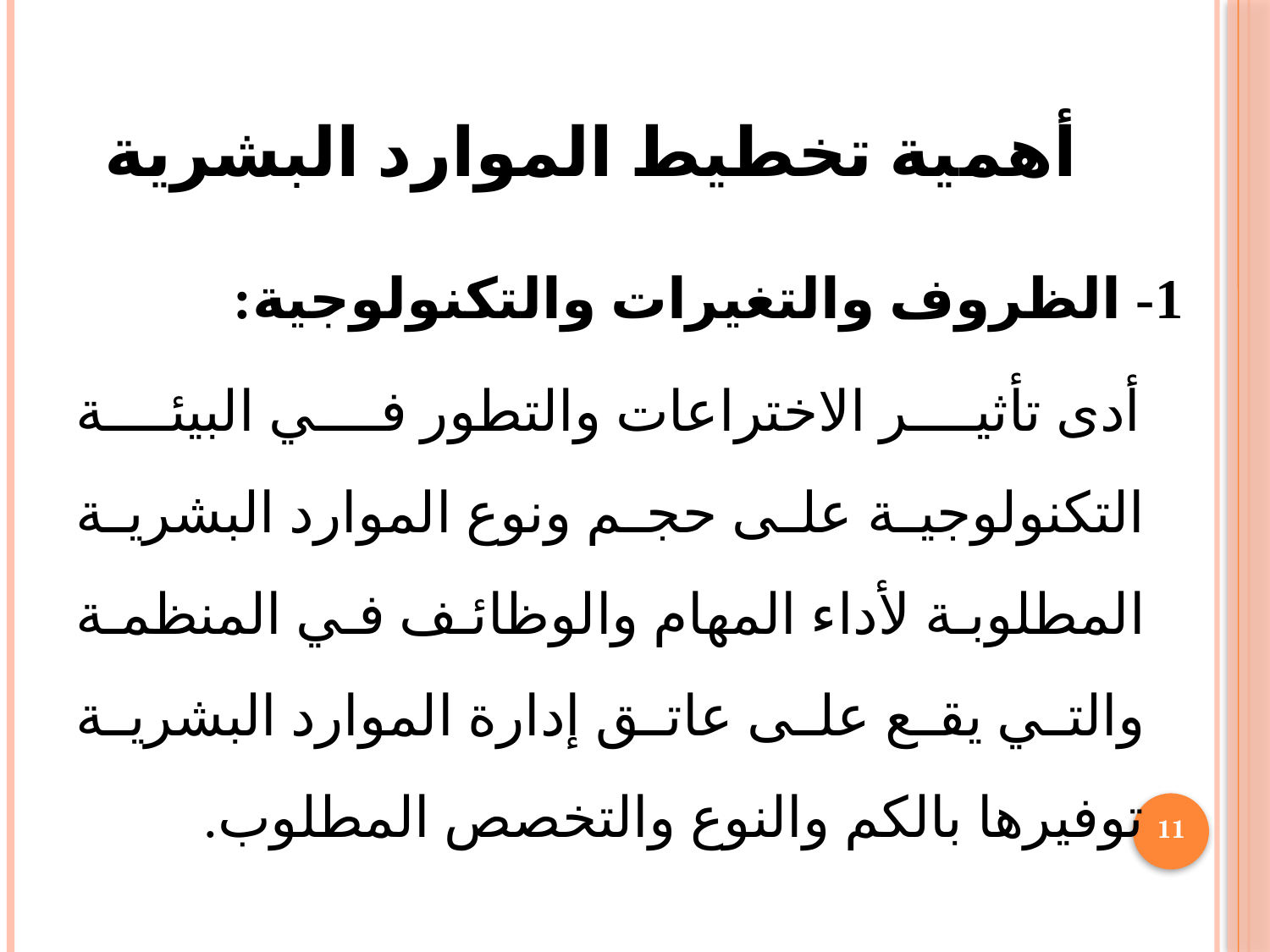

# أهمية تخطيط الموارد البشرية
1- الظروف والتغيرات والتكنولوجية:
   أدى تأثير الاختراعات والتطور في البيئة التكنولوجية على حجم ونوع الموارد البشرية المطلوبة لأداء المهام والوظائف في المنظمة والتي يقع على عاتق إدارة الموارد البشرية توفيرها بالكم والنوع والتخصص المطلوب.
11